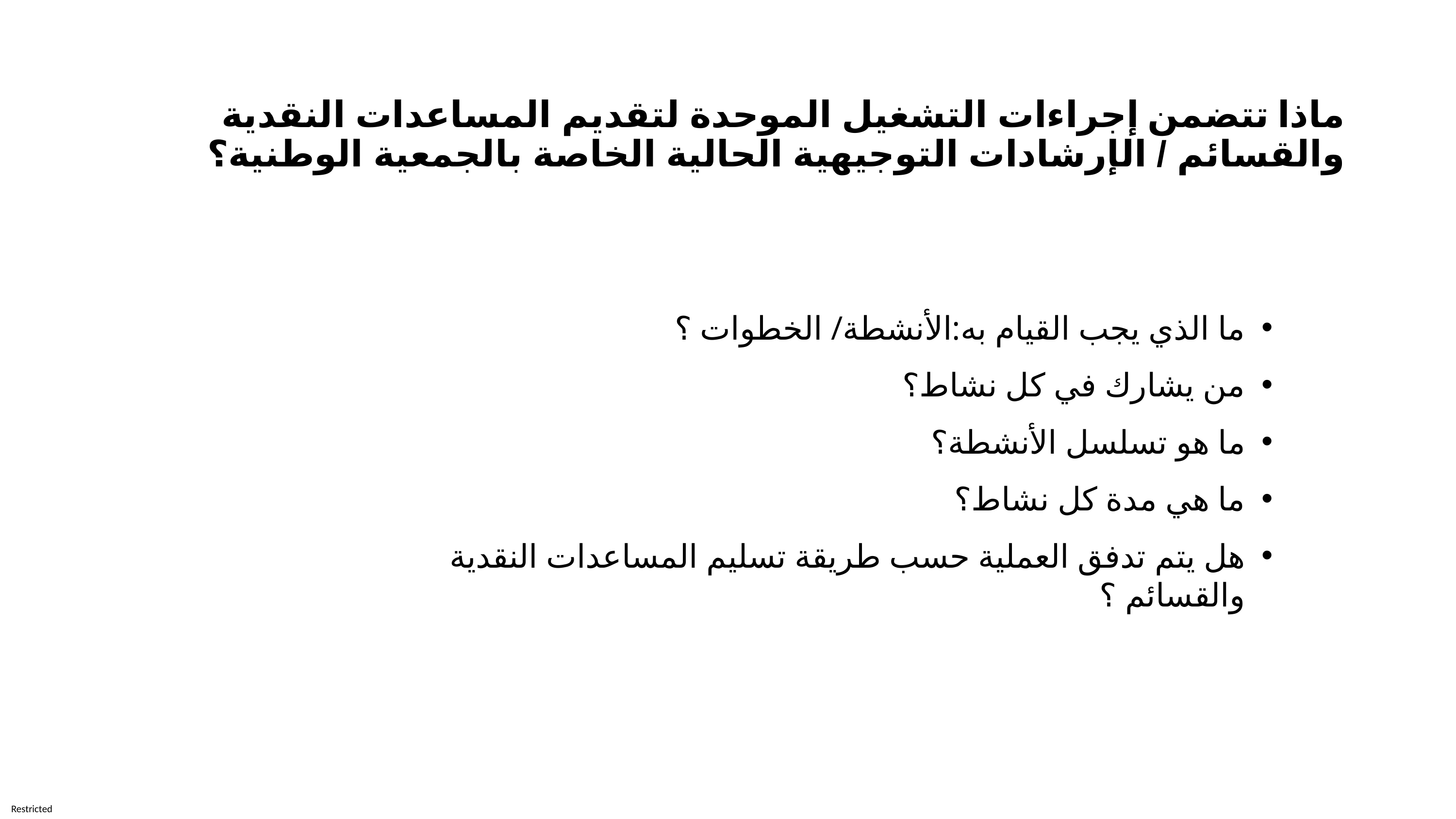

# ماذا تتضمن إجراءات التشغيل الموحدة لتقديم المساعدات النقدية والقسائم / الإرشادات التوجيهية الحالية الخاصة بالجمعية الوطنية؟
ما الذي يجب القيام به:الأنشطة/ الخطوات ؟
من يشارك في كل نشاط؟
ما هو تسلسل الأنشطة؟
ما هي مدة كل نشاط؟
هل يتم تدفق العملية حسب طريقة تسليم المساعدات النقدية والقسائم ؟